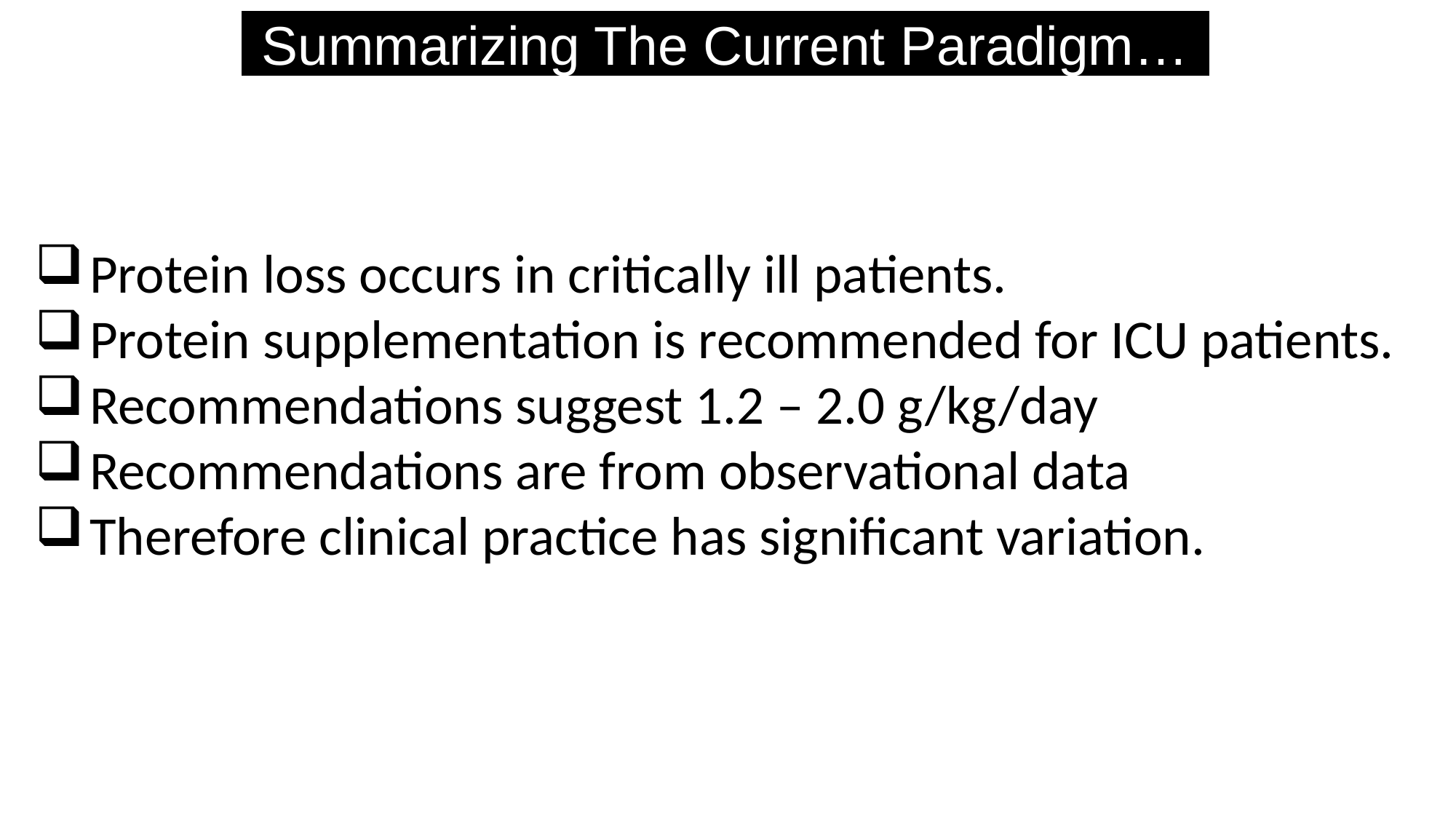

Summarizing The Current Paradigm…
Protein loss occurs in critically ill patients.
Protein supplementation is recommended for ICU patients.
Recommendations suggest 1.2 – 2.0 g/kg/day
Recommendations are from observational data
Therefore clinical practice has significant variation.